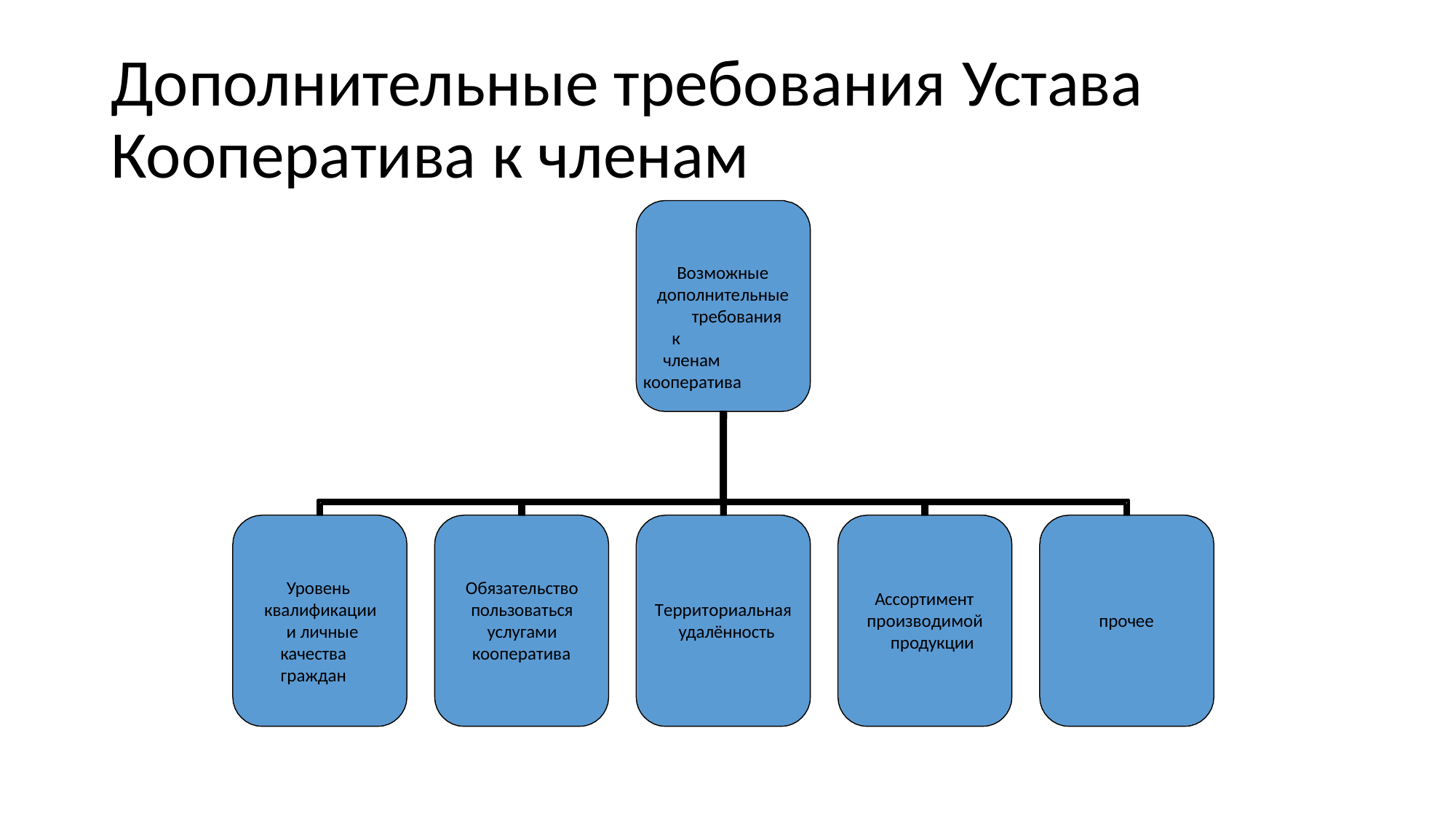

# Дополнительные требования Устава  Кооператива к членам

Возможные  дополнительные
требования к
членам кооператива

Уровень  квалификации  и личные
качества граждан
Обязательство  пользоваться  услугами
кооператива
Ассортимент  производимой
продукции
Территориальная  удалённость
прочее